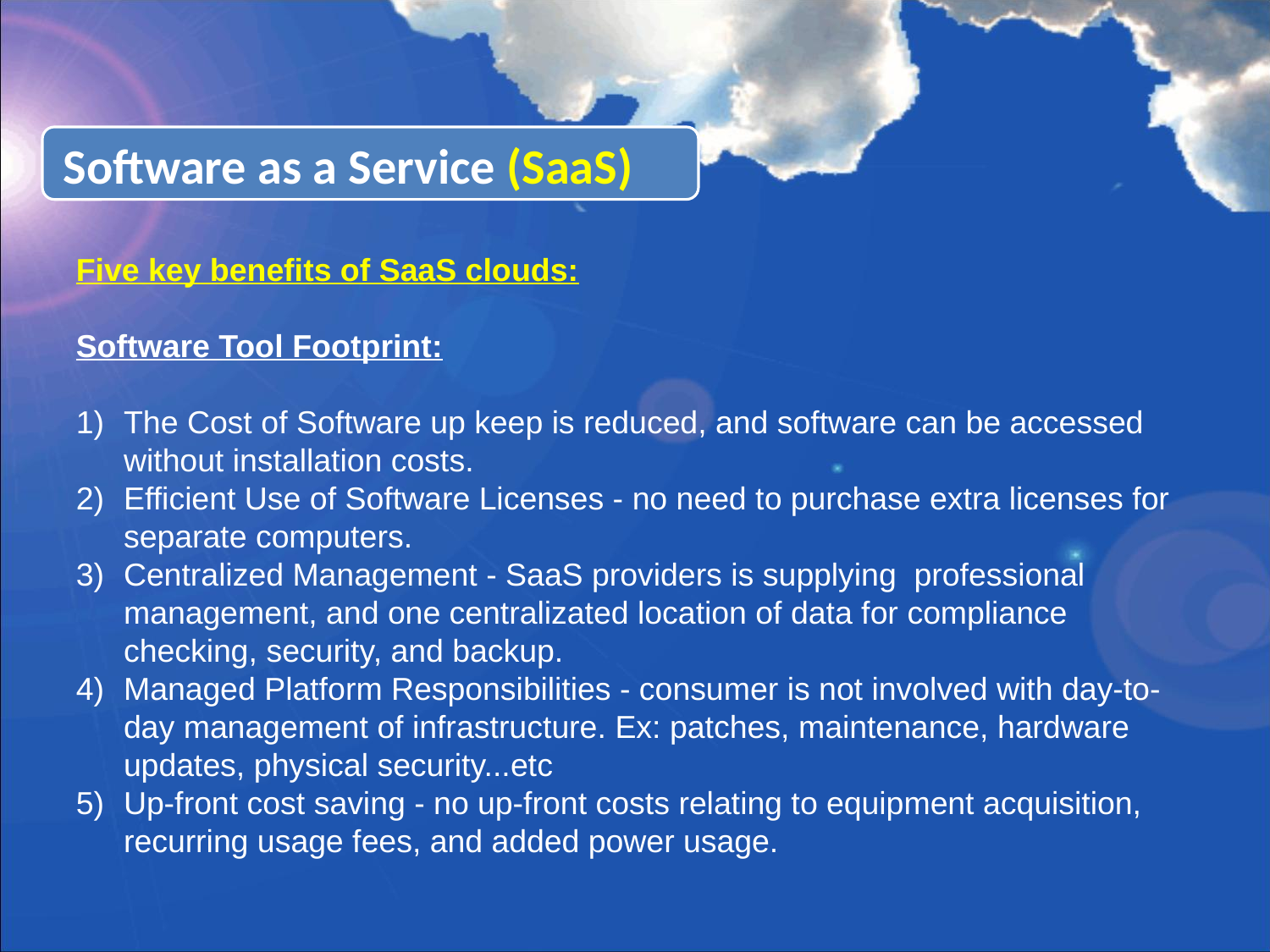

Software as a Service (SaaS)
Five key benefits of SaaS clouds:

Software Tool Footprint:

The Cost of Software up keep is reduced, and software can be accessed      without installation costs.
Efficient Use of Software Licenses - no need to purchase extra licenses for separate computers.
Centralized Management - SaaS providers is supplying  professional management, and one centralizated location of data for compliance checking, security, and backup.
Managed Platform Responsibilities - consumer is not involved with day-to-day management of infrastructure. Ex: patches, maintenance, hardware updates, physical security...etc
Up-front cost saving - no up-front costs relating to equipment acquisition, recurring usage fees, and added power usage.